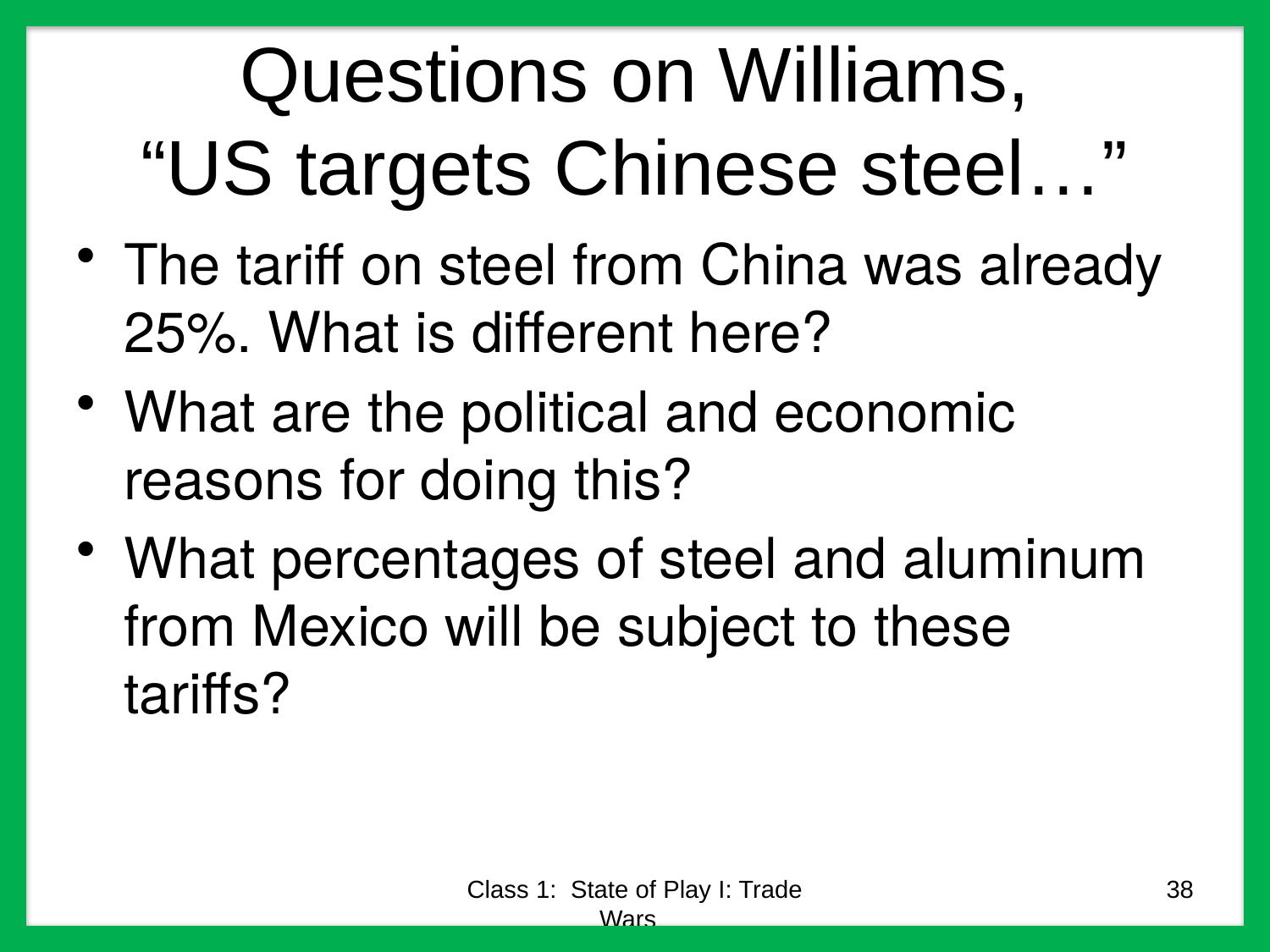

# Questions on Williams, “US targets Chinese steel…”
The tariff on steel from China was already 25%. What is different here?
What are the political and economic reasons for doing this?
What percentages of steel and aluminum from Mexico will be subject to these tariffs?
Class 1:  State of Play I: Trade Wars
38